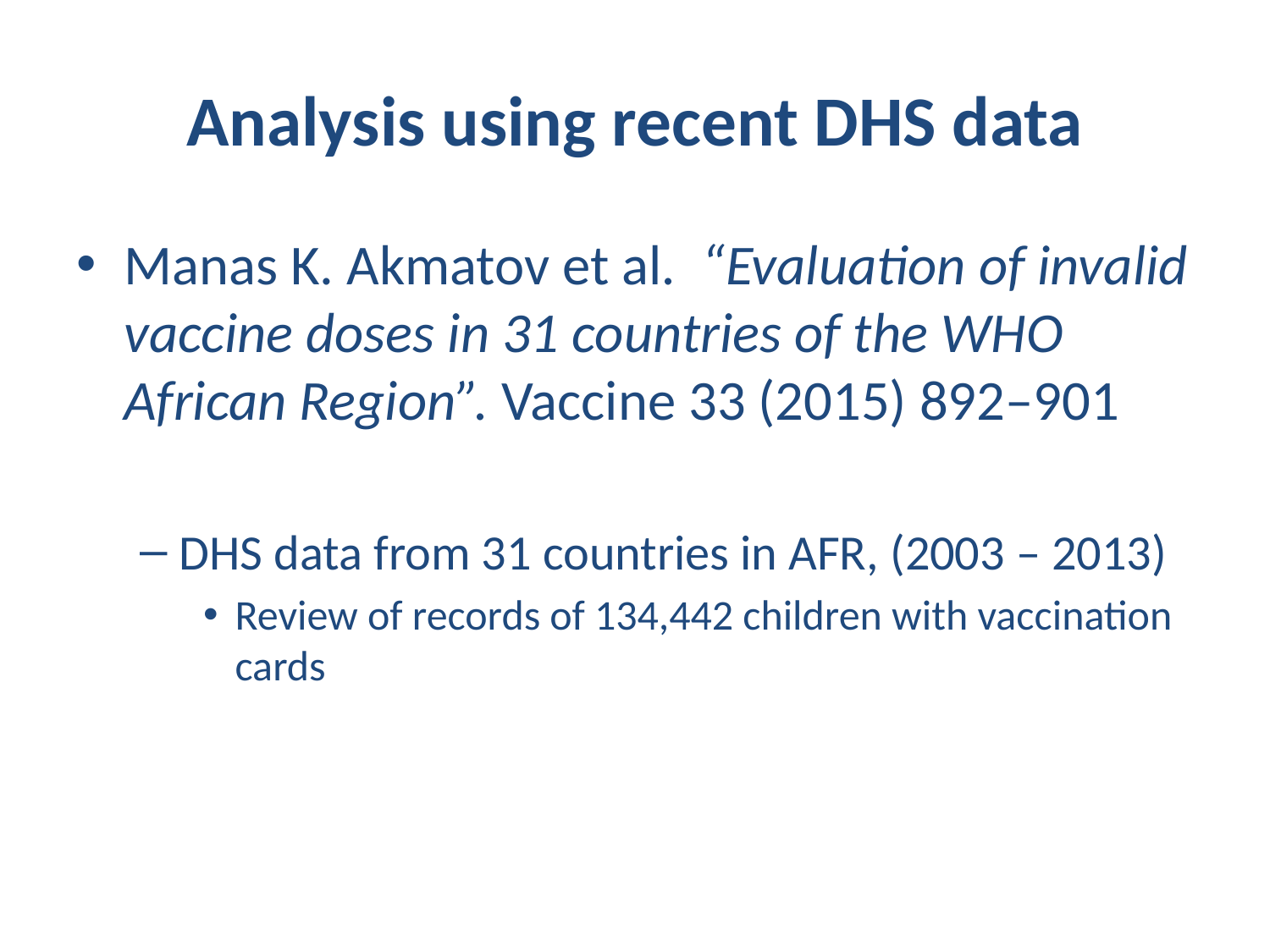

# Analysis using recent DHS data
Manas K. Akmatov et al.  “Evaluation of invalid vaccine doses in 31 countries of the WHO African Region”. Vaccine 33 (2015) 892–901

DHS data from 31 countries in AFR, (2003 – 2013)
Review of records of 134,442 children with vaccination cards